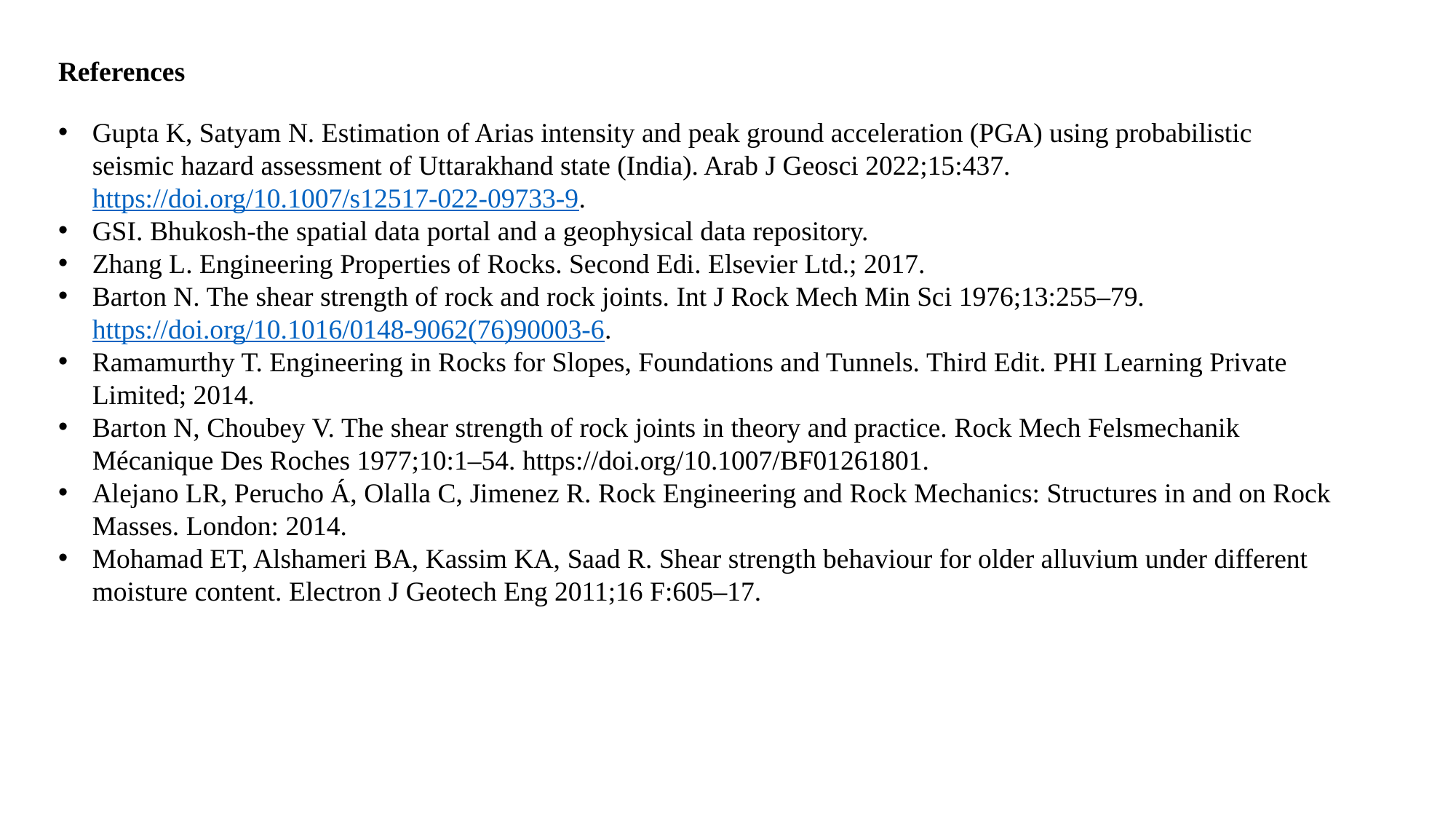

References
Gupta K, Satyam N. Estimation of Arias intensity and peak ground acceleration (PGA) using probabilistic seismic hazard assessment of Uttarakhand state (India). Arab J Geosci 2022;15:437. https://doi.org/10.1007/s12517-022-09733-9.
GSI. Bhukosh-the spatial data portal and a geophysical data repository.
Zhang L. Engineering Properties of Rocks. Second Edi. Elsevier Ltd.; 2017.
Barton N. The shear strength of rock and rock joints. Int J Rock Mech Min Sci 1976;13:255–79. https://doi.org/10.1016/0148-9062(76)90003-6.
Ramamurthy T. Engineering in Rocks for Slopes, Foundations and Tunnels. Third Edit. PHI Learning Private Limited; 2014.
Barton N, Choubey V. The shear strength of rock joints in theory and practice. Rock Mech Felsmechanik Mécanique Des Roches 1977;10:1–54. https://doi.org/10.1007/BF01261801.
Alejano LR, Perucho Á, Olalla C, Jimenez R. Rock Engineering and Rock Mechanics: Structures in and on Rock Masses. London: 2014.
Mohamad ET, Alshameri BA, Kassim KA, Saad R. Shear strength behaviour for older alluvium under different moisture content. Electron J Geotech Eng 2011;16 F:605–17.